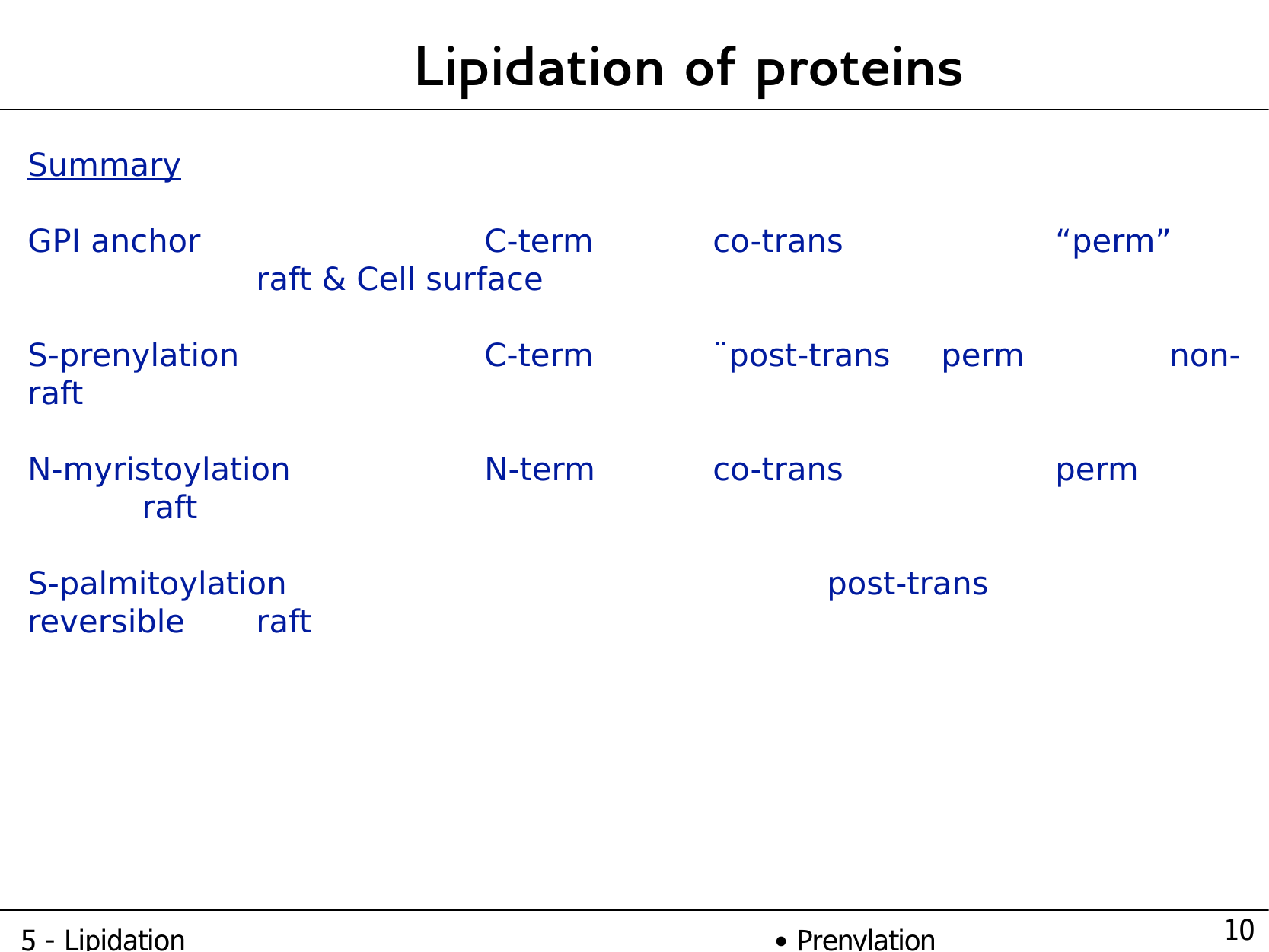

Lipidation of proteins

Summary

GPI anchor			C-term		co-trans		“perm”		raft & Cell surface

S-prenylation			C-term		¨post-trans	perm		non-raft

N-myristoylation		N-term		co-trans		perm		raft

S-palmitoylation					post-trans		reversible	raft

10
5 - Lipidation					    • Prenylation  									          p